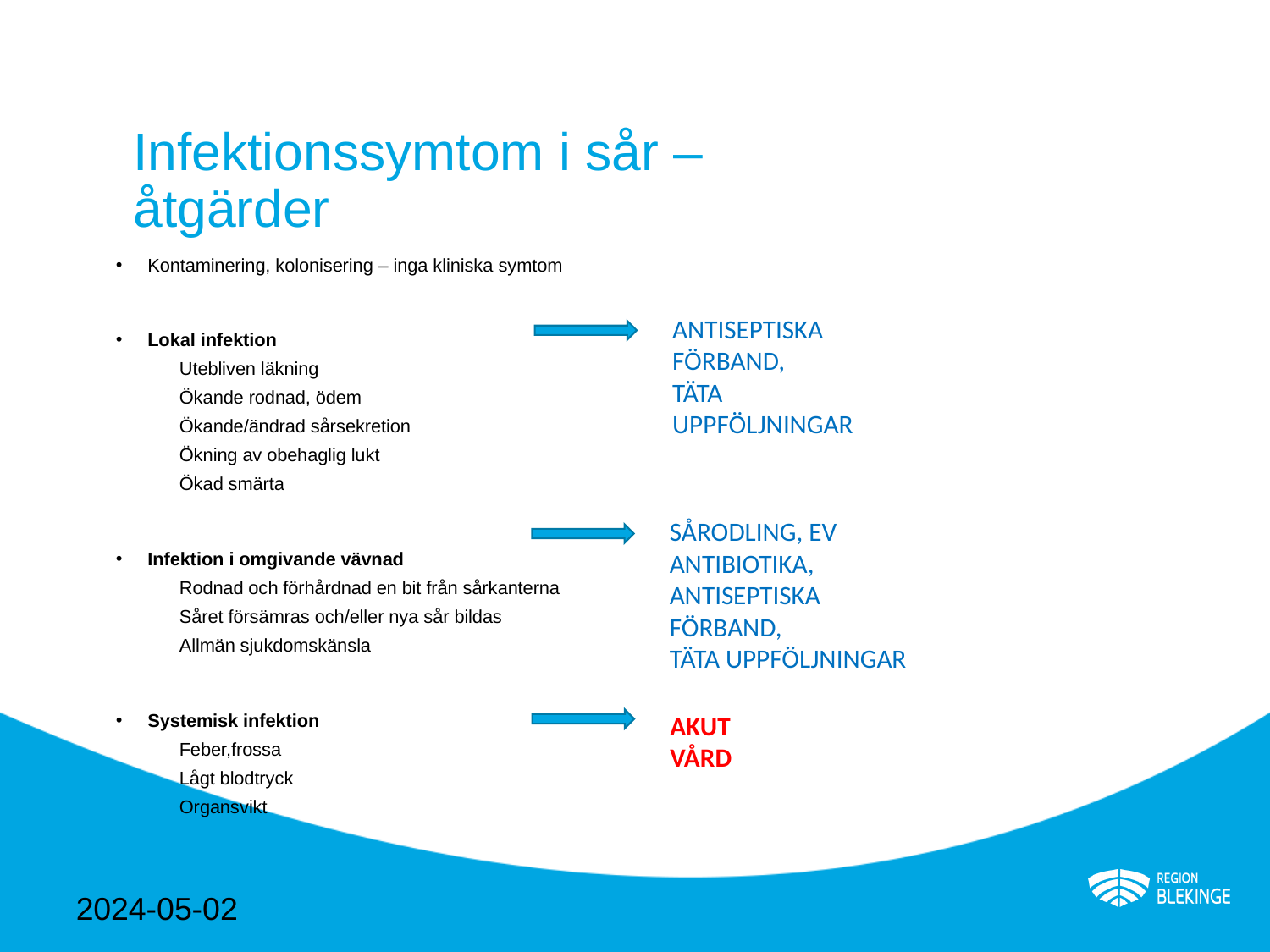

# Infektionssymtom i sår – åtgärder
Kontaminering, kolonisering – inga kliniska symtom

Lokal infektion
Utebliven läkning
Ökande rodnad, ödem
Ökande/ändrad sårsekretion
Ökning av obehaglig lukt
Ökad smärta

Infektion i omgivande vävnad
Rodnad och förhårdnad en bit från sårkanterna
Såret försämras och/eller nya sår bildas
Allmän sjukdomskänsla

Systemisk infektion
Feber,frossa
Lågt blodtryck
Organsvikt

ANTISEPTISKA FÖRBAND,
TÄTA UPPFÖLJNINGAR

SÅRODLING, EV ANTIBIOTIKA, ANTISEPTISKA FÖRBAND,
TÄTA UPPFÖLJNINGAR

AKUT VÅRD

2024-05-02